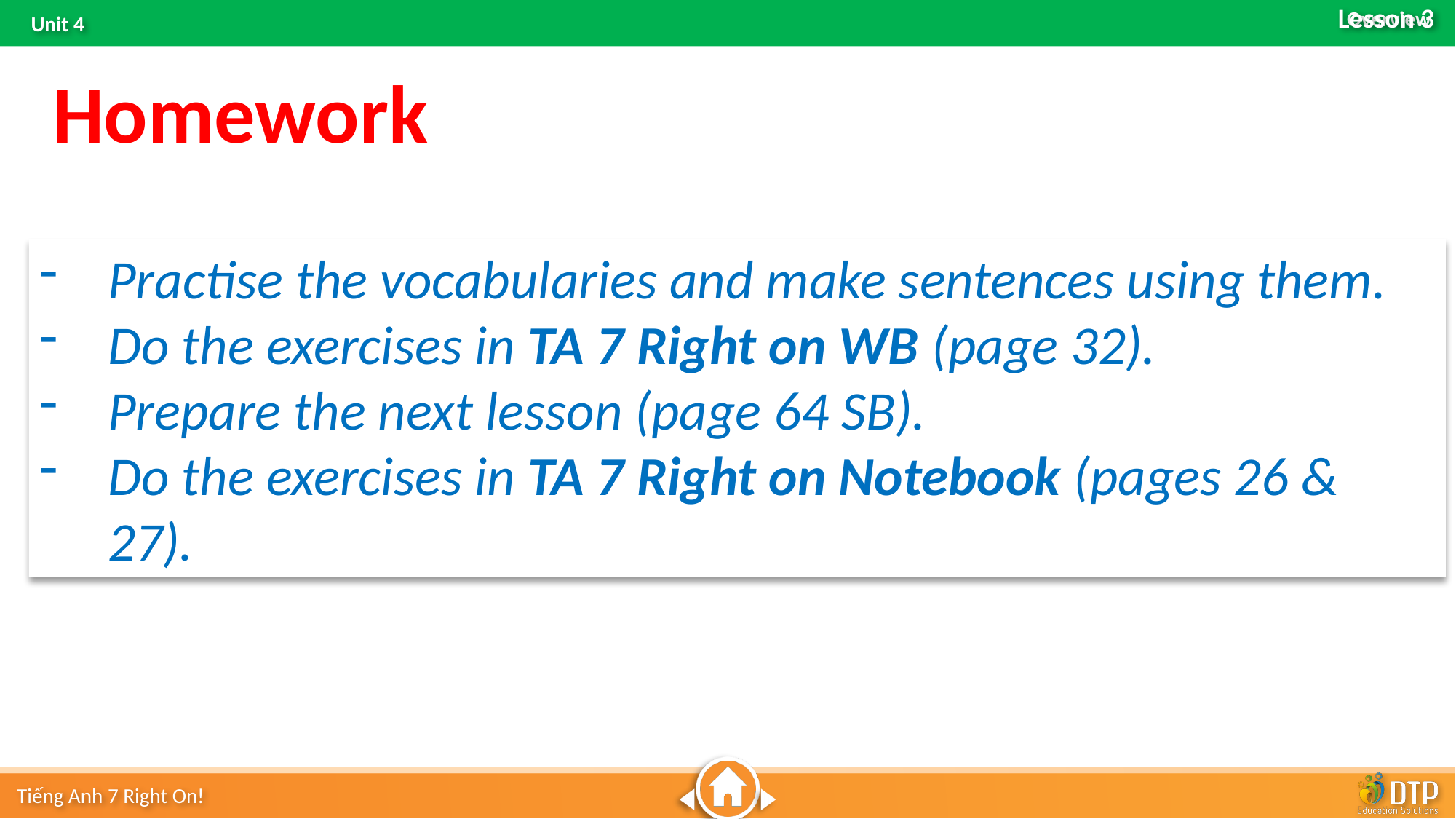

Lesson 3
Homework
Practise the vocabularies and make sentences using them.
Do the exercises in TA 7 Right on WB (page 32).
Prepare the next lesson (page 64 SB).
Do the exercises in TA 7 Right on Notebook (pages 26 & 27).